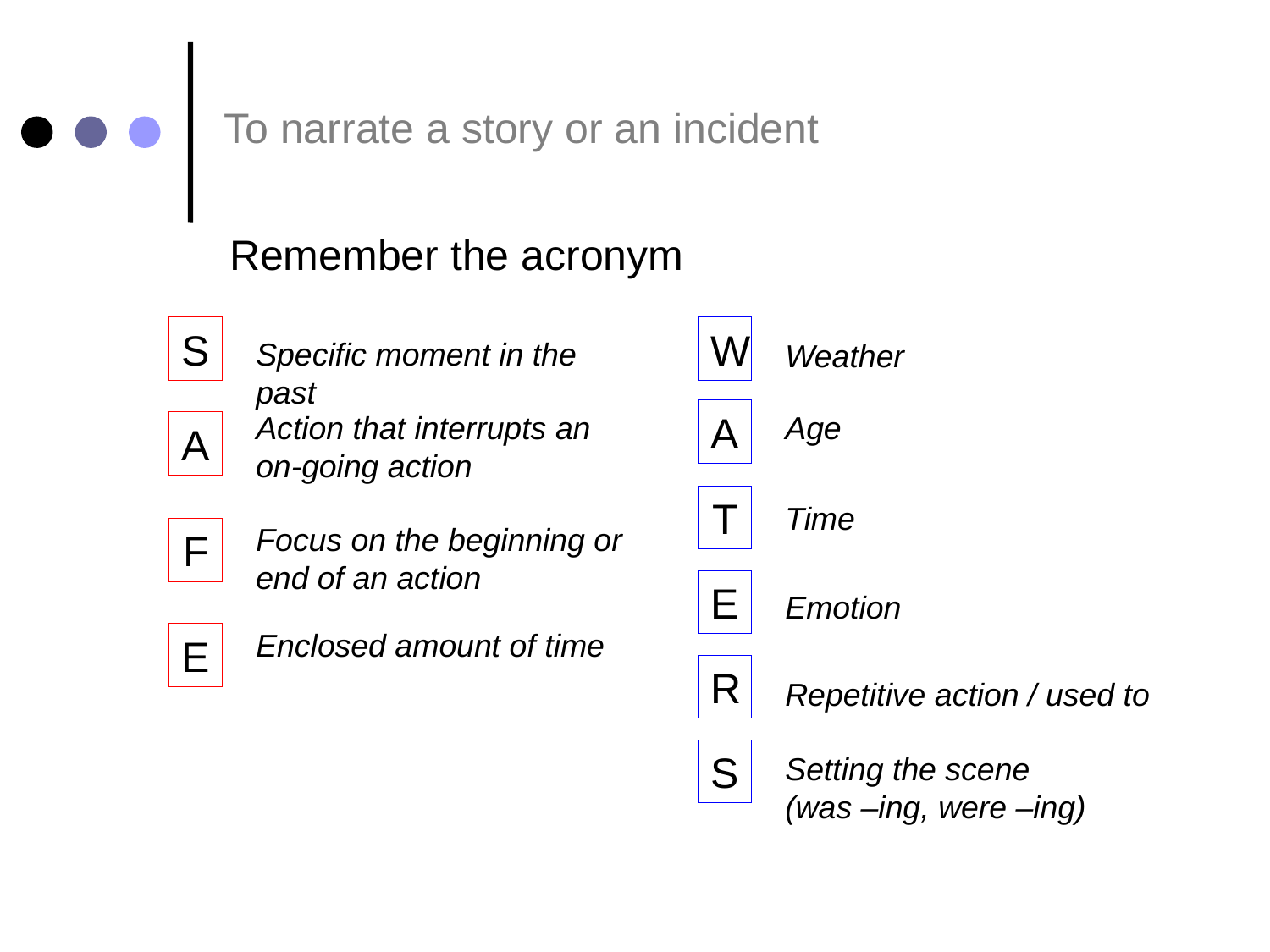

To narrate a story or an incident
Remember the acronym
S
W
Specific moment in the past
Weather
A
Action that interrupts an
on-going action
Age
A
T
Time
Focus on the beginning or end of an action
F
E
Emotion
Enclosed amount of time
E
R
Repetitive action / used to
S
Setting the scene
(was –ing, were –ing)